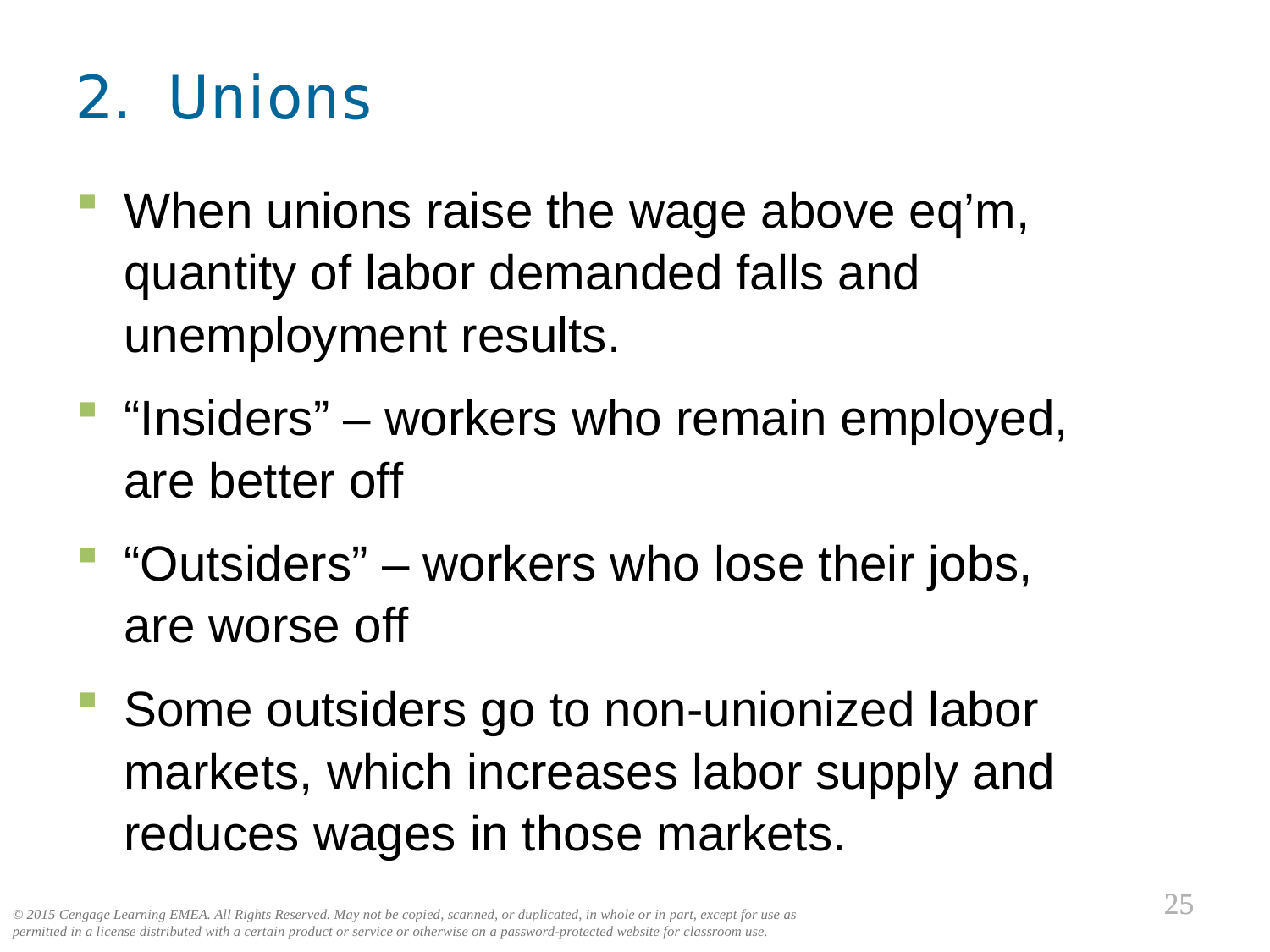

# 2.  Unions
0
When unions raise the wage above eq’m,
quantity of labor demanded falls and unemployment results.
“Insiders” – workers who remain employed,
are better off
“Outsiders” – workers who lose their jobs,
are worse off
Some outsiders go to non-unionized labor markets, which increases labor supply and reduces wages in those markets.